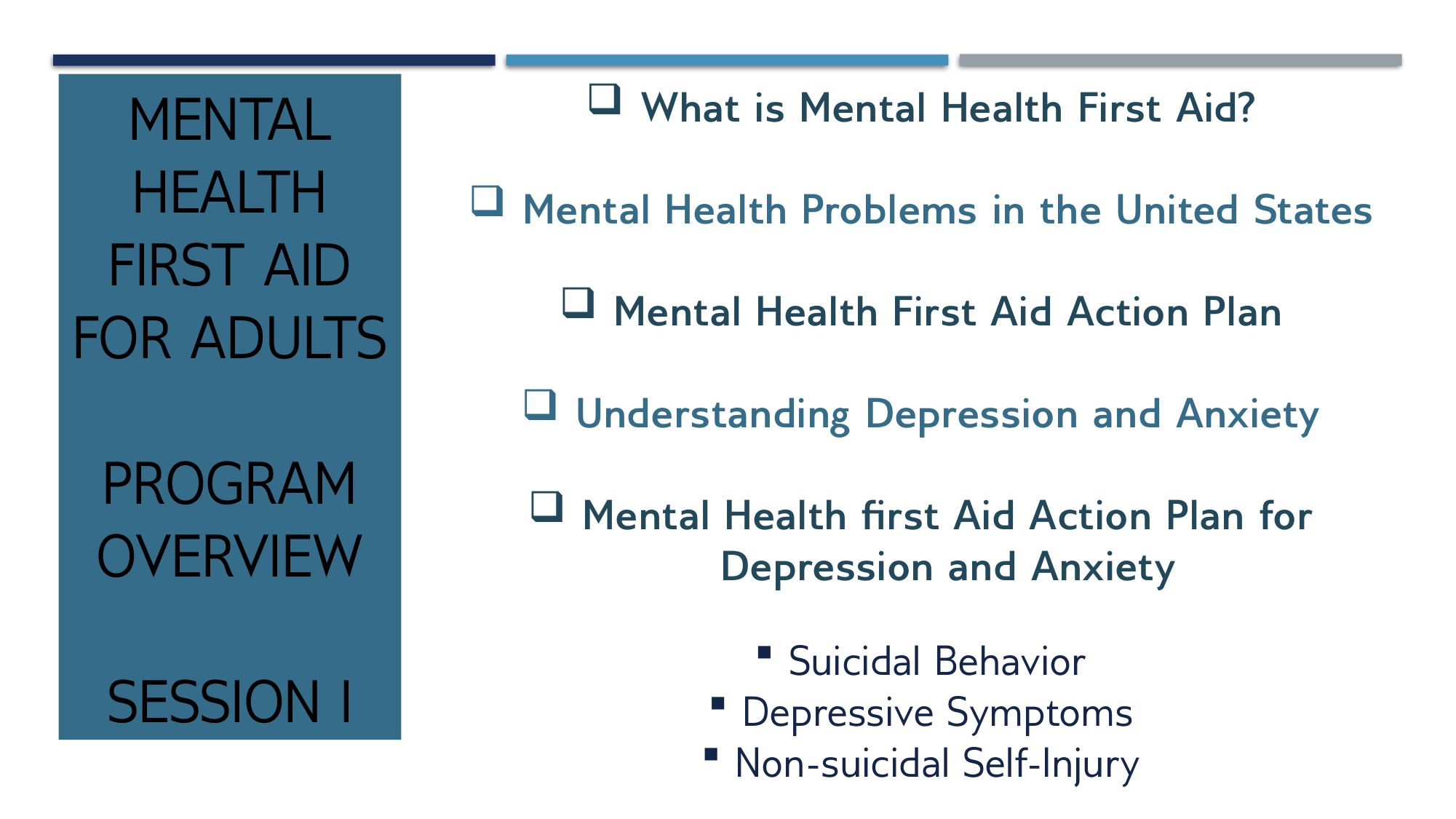

What is Mental Health First Aid?

Mental Health Problems in the United States

Mental Health First Aid Action Plan

Understanding Depression and Anxiety

Mental Health first Aid Action Plan for Depression and Anxiety

Suicidal Behavior
Depressive Symptoms
Non-suicidal Self-Injury
MENTAL HEALTH FIRST AID FOR ADULTS

PROGRAM OVERVIEW

SESSION I